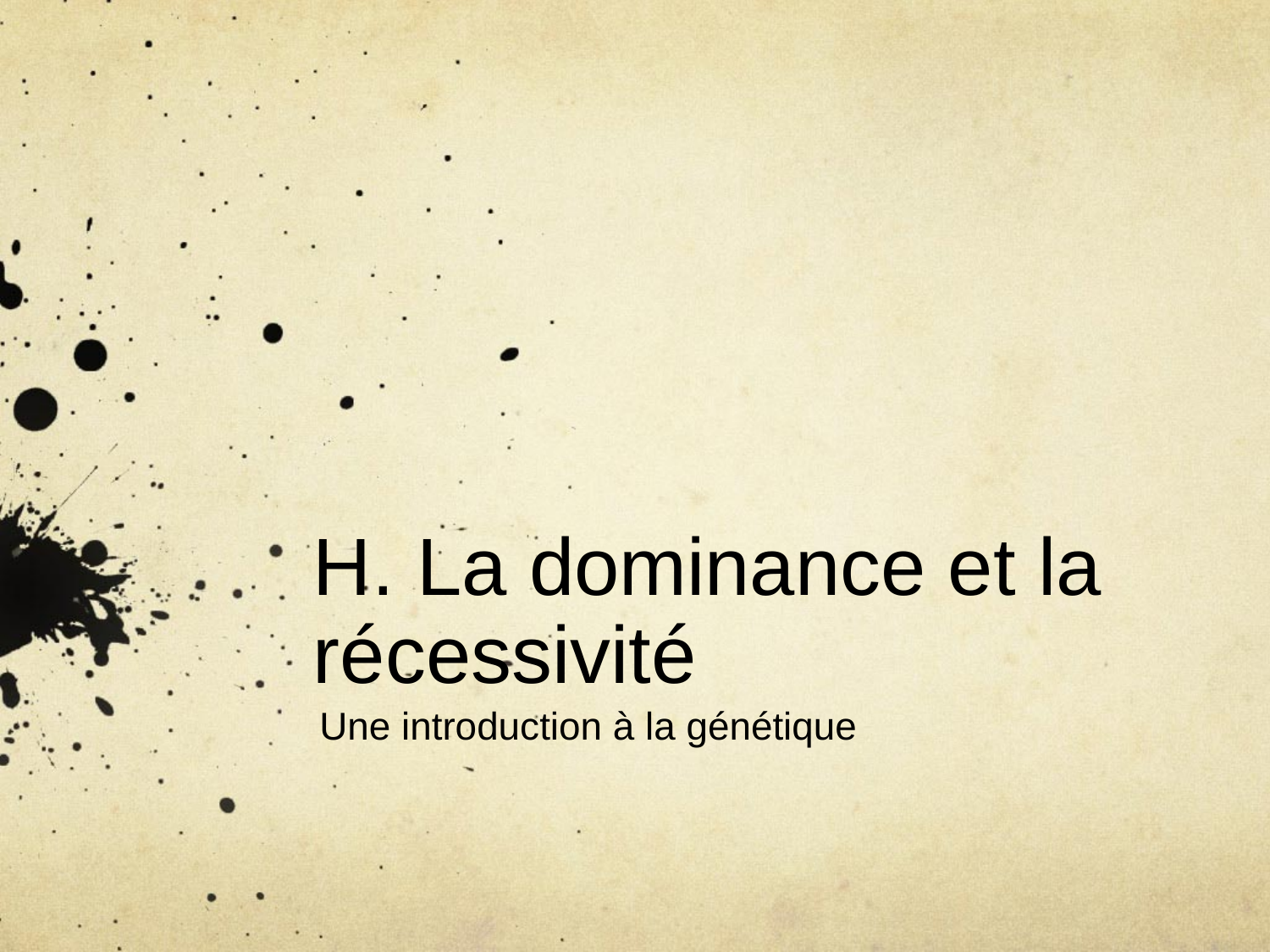

# H. La dominance et la récessivité
Une introduction à la génétique